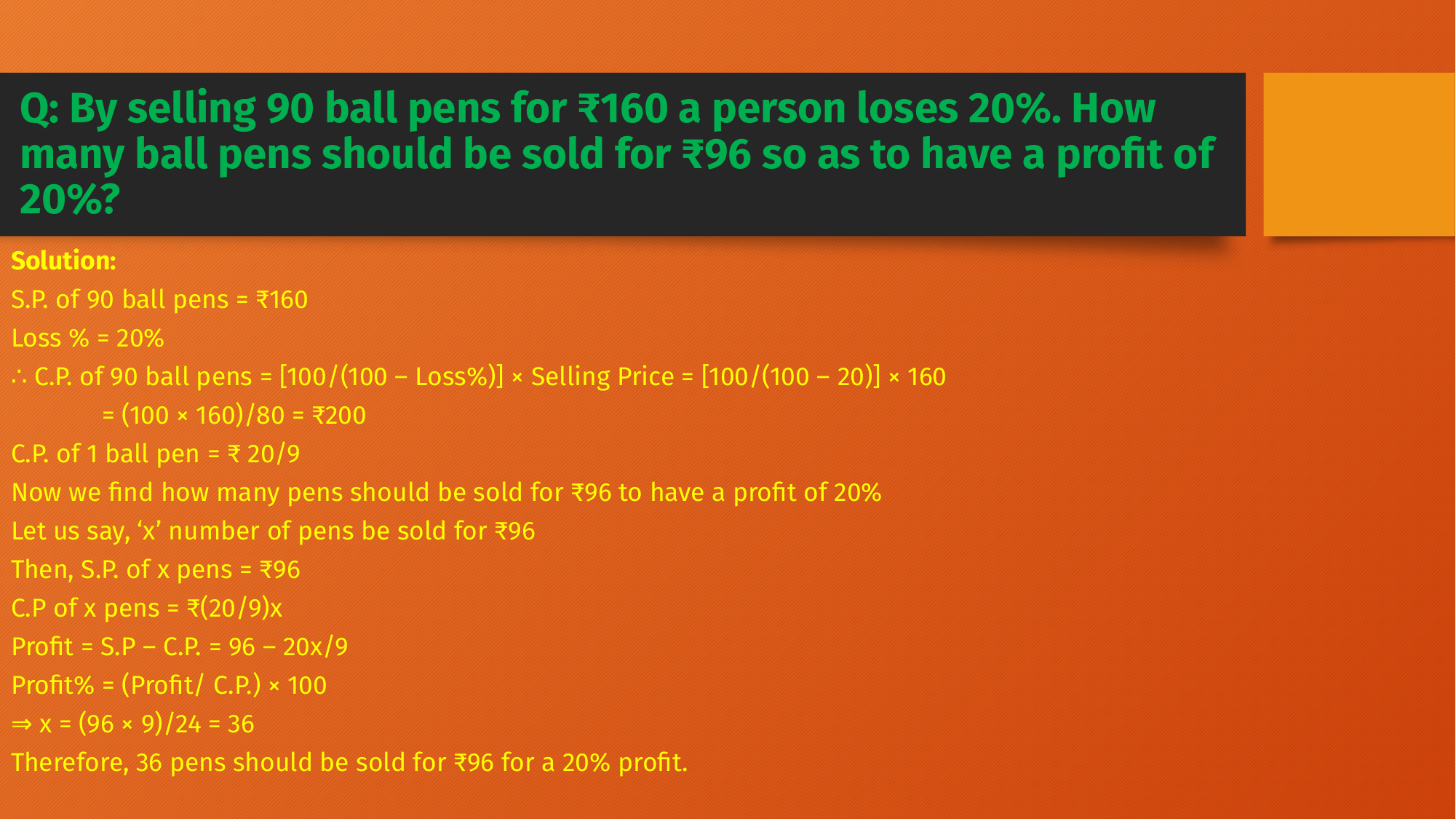

# Q: By selling 90 ball pens for ₹160 a person loses 20%. How many ball pens should be sold for ₹96 so as to have a profit of 20%?
Solution:
S.P. of 90 ball pens = ₹160
Loss % = 20%
∴ C.P. of 90 ball pens = [100/(100 – Loss%)] × Selling Price = [100/(100 – 20)] × 160
						  = (100 × 160)/80 = ₹200
C.P. of 1 ball pen = ₹ 20/9
Now we find how many pens should be sold for ₹96 to have a profit of 20%
Let us say, ‘x’ number of pens be sold for ₹96
Then, S.P. of x pens = ₹96
C.P of x pens = ₹(20/9)x
Profit = S.P – C.P. = 96 – 20x/9
Profit% = (Profit/ C.P.) × 100
⇒ x = (96 × 9)/24 = 36
Therefore, 36 pens should be sold for ₹96 for a 20% profit.